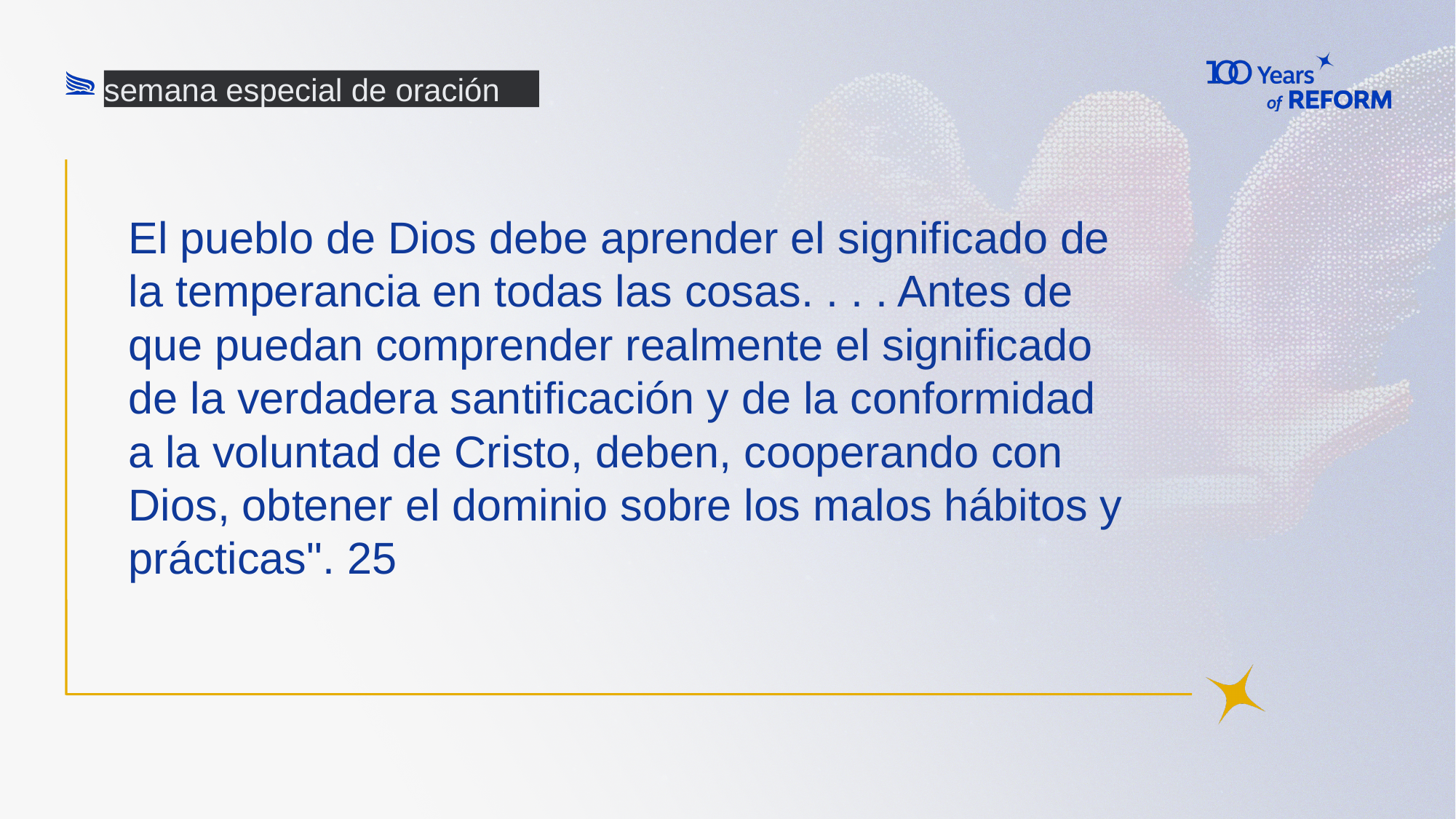

semana especial de oración
# El pueblo de Dios debe aprender el significado de la temperancia en todas las cosas. . . . Antes de que puedan comprender realmente el significado de la verdadera santificación y de la conformidad a la voluntad de Cristo, deben, cooperando con Dios, obtener el dominio sobre los malos hábitos y prácticas". 25